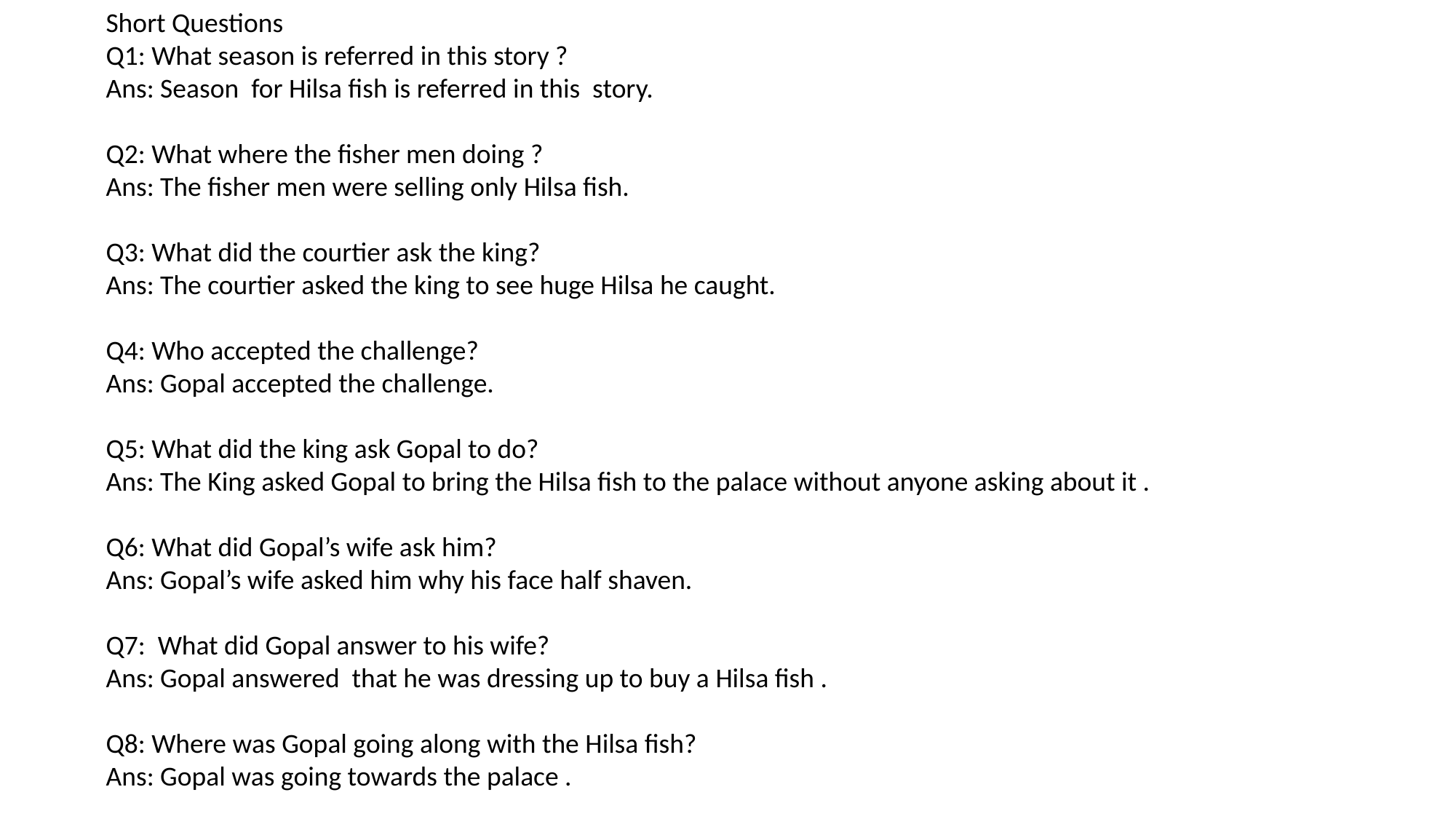

Short Questions
Q1: What season is referred in this story ?
Ans: Season  for Hilsa fish is referred in this  story.

Q2: What where the fisher men doing ?
Ans: The fisher men were selling only Hilsa fish.

Q3: What did the courtier ask the king?
Ans: The courtier asked the king to see huge Hilsa he caught.

Q4: Who accepted the challenge?
Ans: Gopal accepted the challenge.

Q5: What did the king ask Gopal to do?
Ans: The King asked Gopal to bring the Hilsa fish to the palace without anyone asking about it .

Q6: What did Gopal’s wife ask him?
Ans: Gopal’s wife asked him why his face half shaven.

Q7:  What did Gopal answer to his wife?
Ans: Gopal answered  that he was dressing up to buy a Hilsa fish .

Q8: Where was Gopal going along with the Hilsa fish?
Ans: Gopal was going towards the palace .